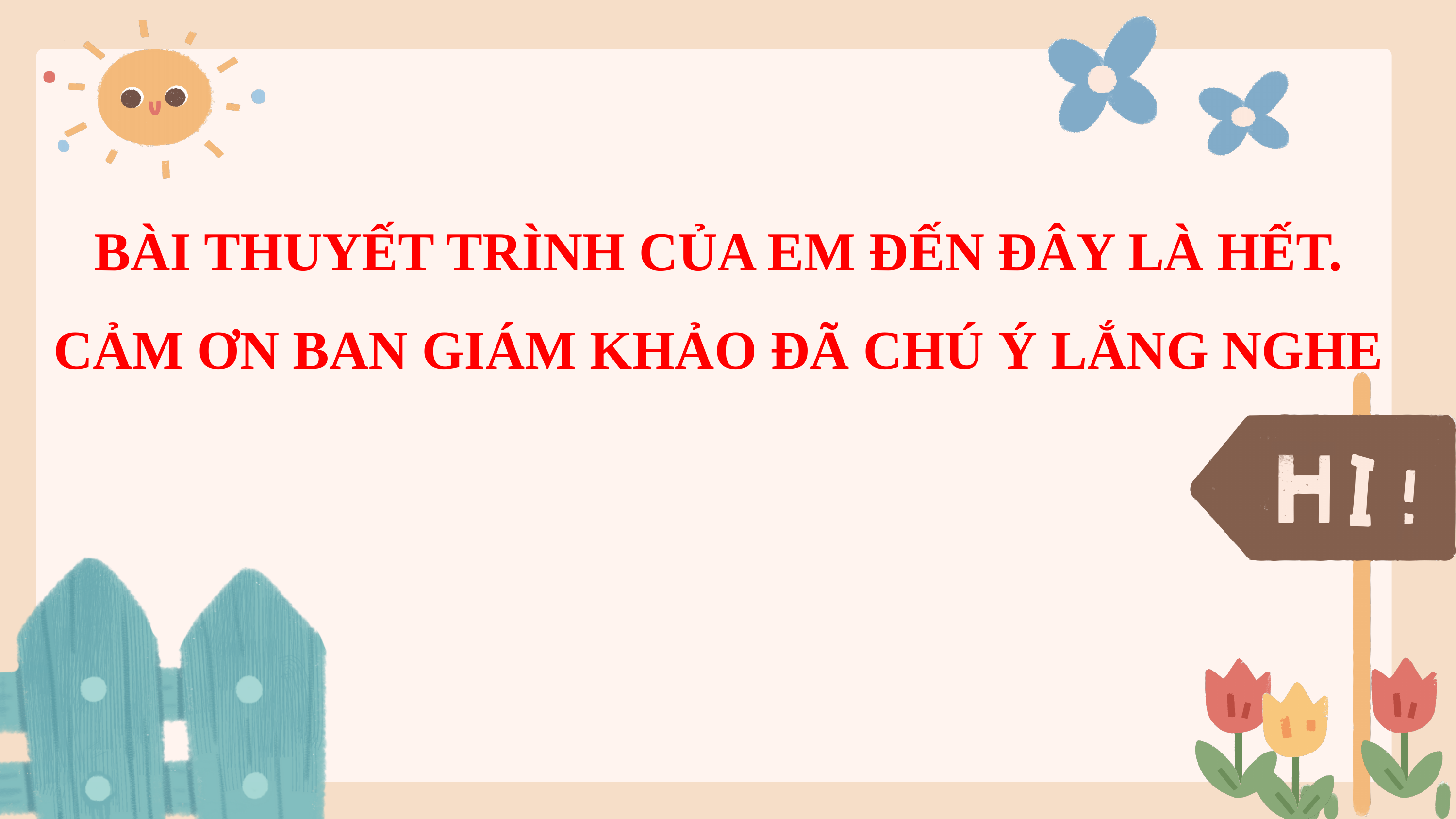

# BÀI THUYẾT TRÌNH CỦA EM ĐẾN ĐÂY LÀ HẾT. CẢM ƠN BAN GIÁM KHẢO ĐÃ CHÚ Ý LẮNG NGHE